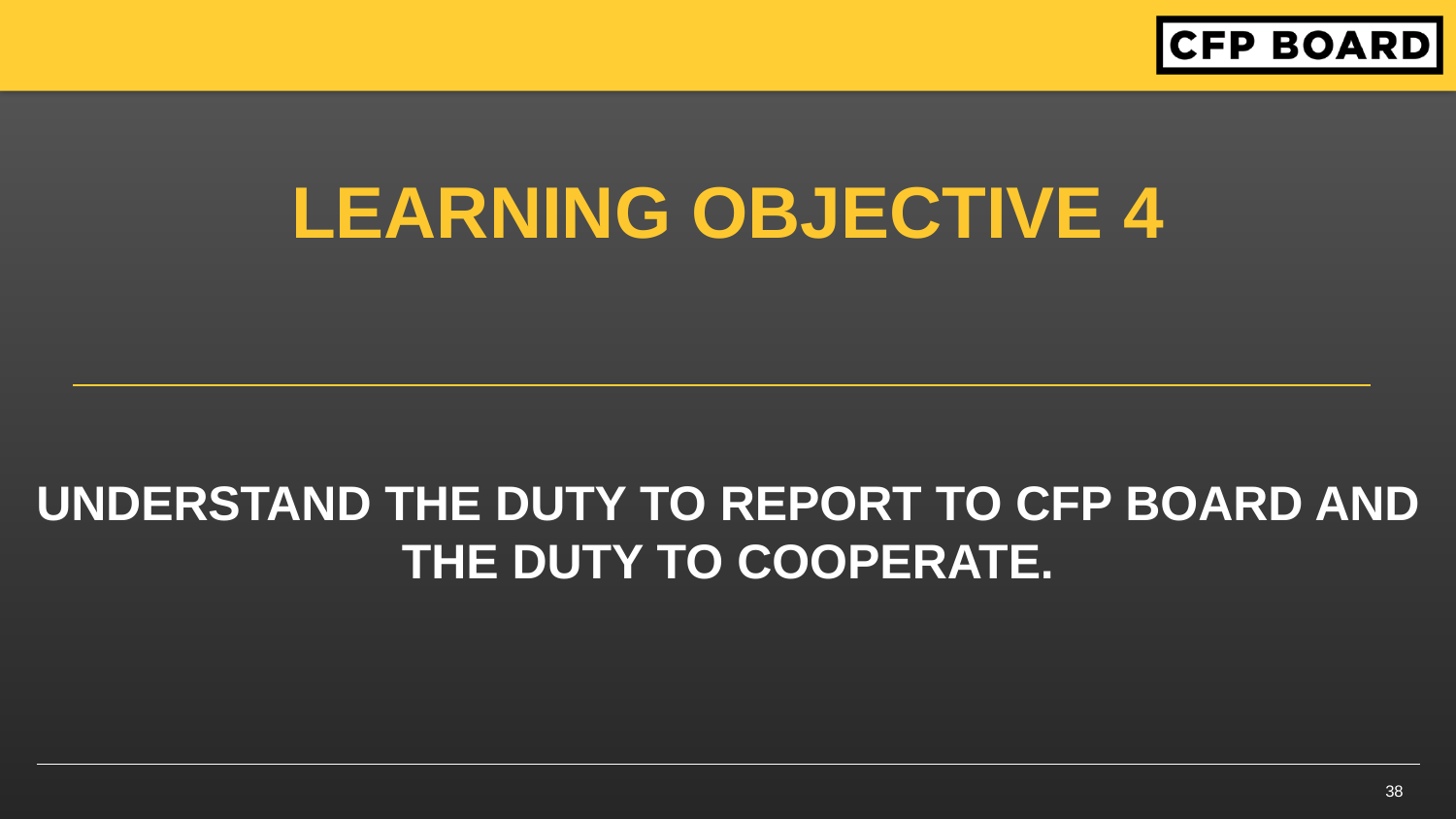

LEARNING OBJECTIVE 4
# Understand the Duty to Report to CFP Board and the Duty to Cooperate.
38